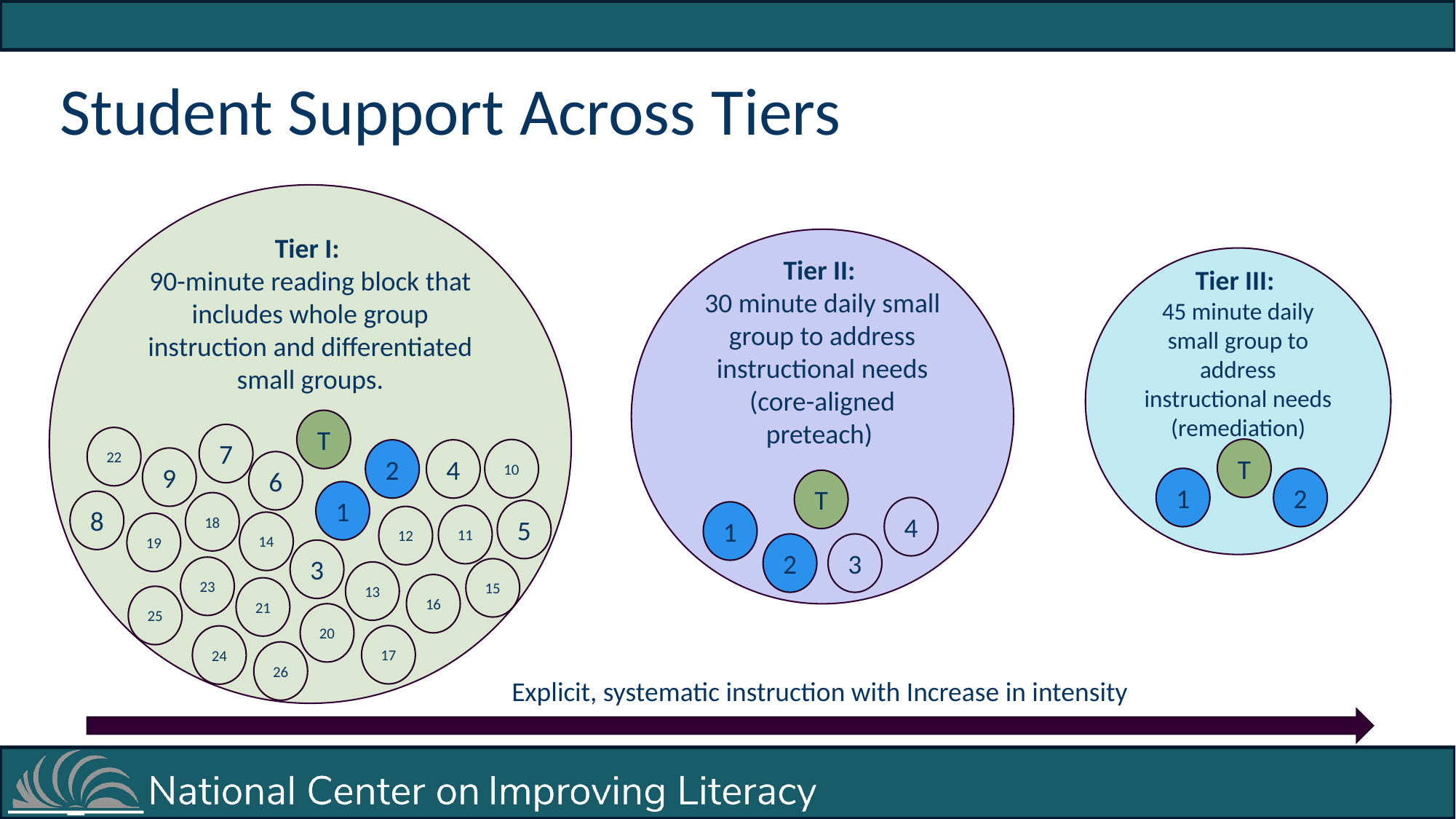

# Student Support Across Tiers
Tier I:
90-minute reading block that includes whole group instruction and differentiated small groups.

T
7
22
10
2
4
9
6
1
8
18
5
11
12
14
19
3
23
15
13
16
21
25
20
17
24
26
Tier II:
30 minute daily small group to address instructional needs
(core-aligned preteach)

T
4
1
2
3

Tier III:
45 minute daily small group to address instructional needs (remediation)

T
2
1
Explicit, systematic instruction with Increase in intensity